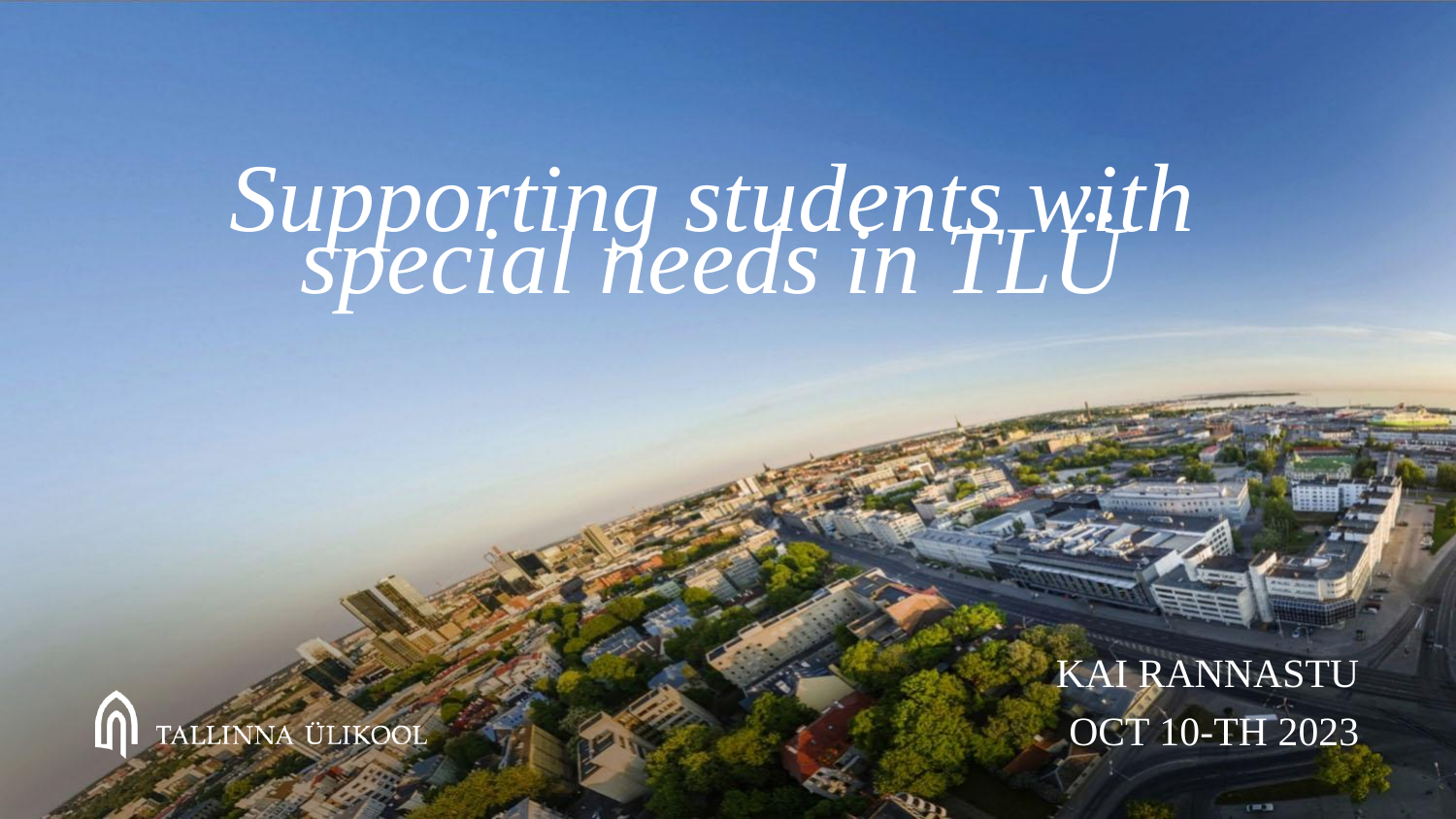

# Supporting students with special needs in TLÜ

Kai Rannastu
Oct 10-th 2023